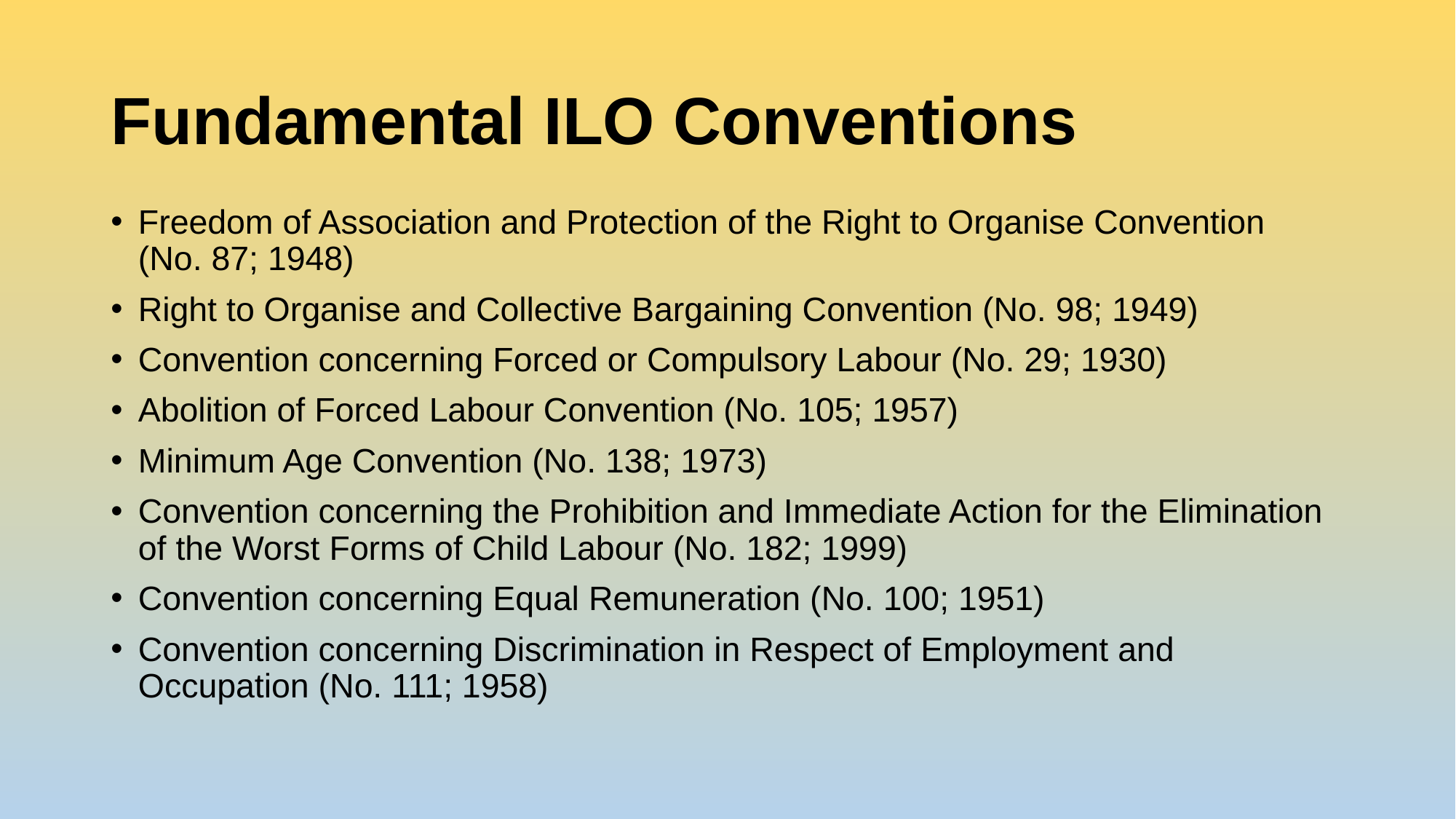

# Fundamental ILO Conventions
Freedom of Association and Protection of the Right to Organise Convention
(No. 87; 1948)
Right to Organise and Collective Bargaining Convention (No. 98; 1949)
Convention concerning Forced or Compulsory Labour (No. 29; 1930)
Abolition of Forced Labour Convention (No. 105; 1957)
Minimum Age Convention (No. 138; 1973)
Convention concerning the Prohibition and Immediate Action for the Elimination of the Worst Forms of Child Labour (No. 182; 1999)
Convention concerning Equal Remuneration (No. 100; 1951)
Convention concerning Discrimination in Respect of Employment and Occupation (No. 111; 1958)